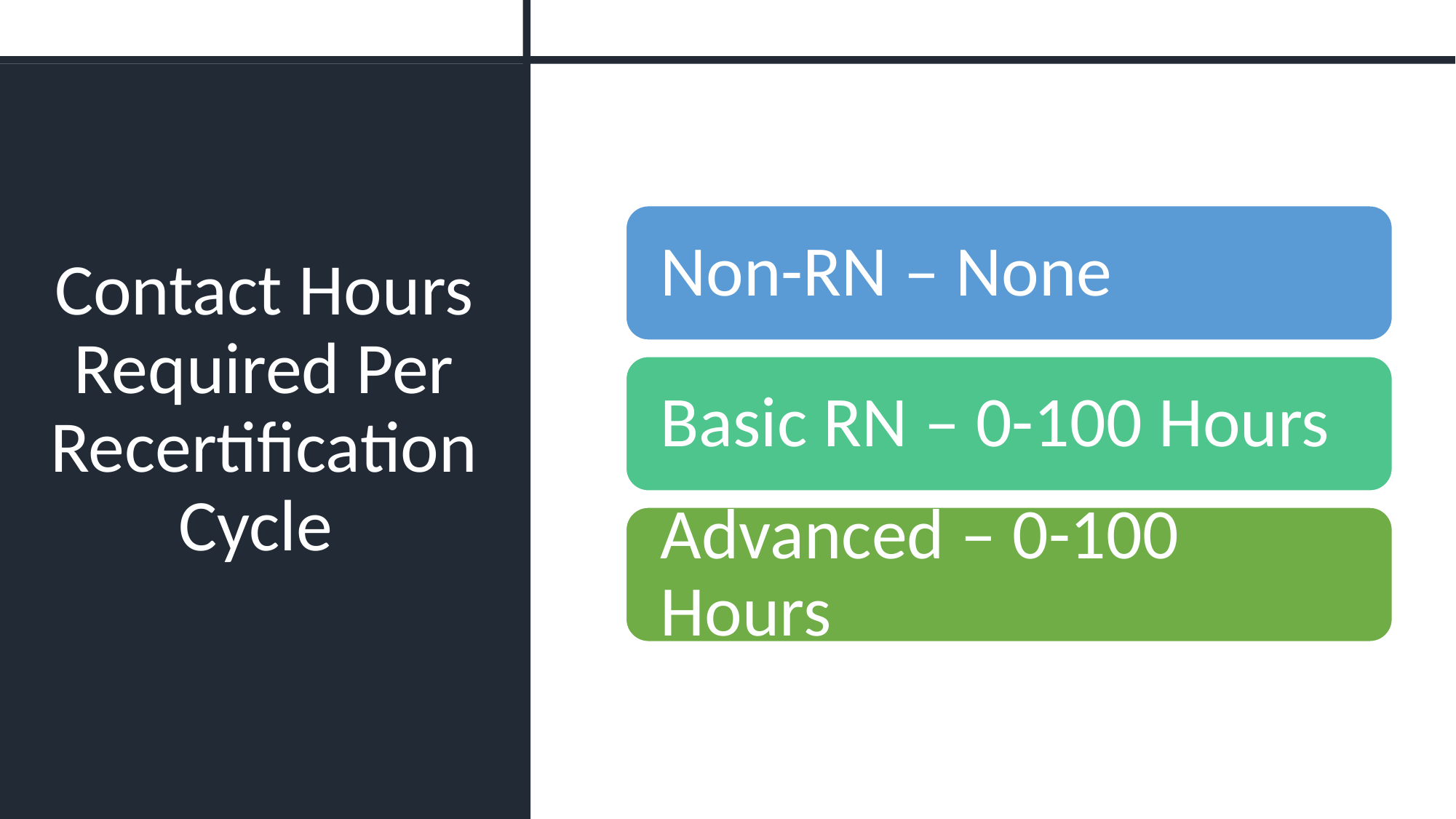

# Contact Hours Required Per Recertification Cycle
Non-RN – None
Basic RN – 0-100 Hours
Advanced – 0-100 Hours